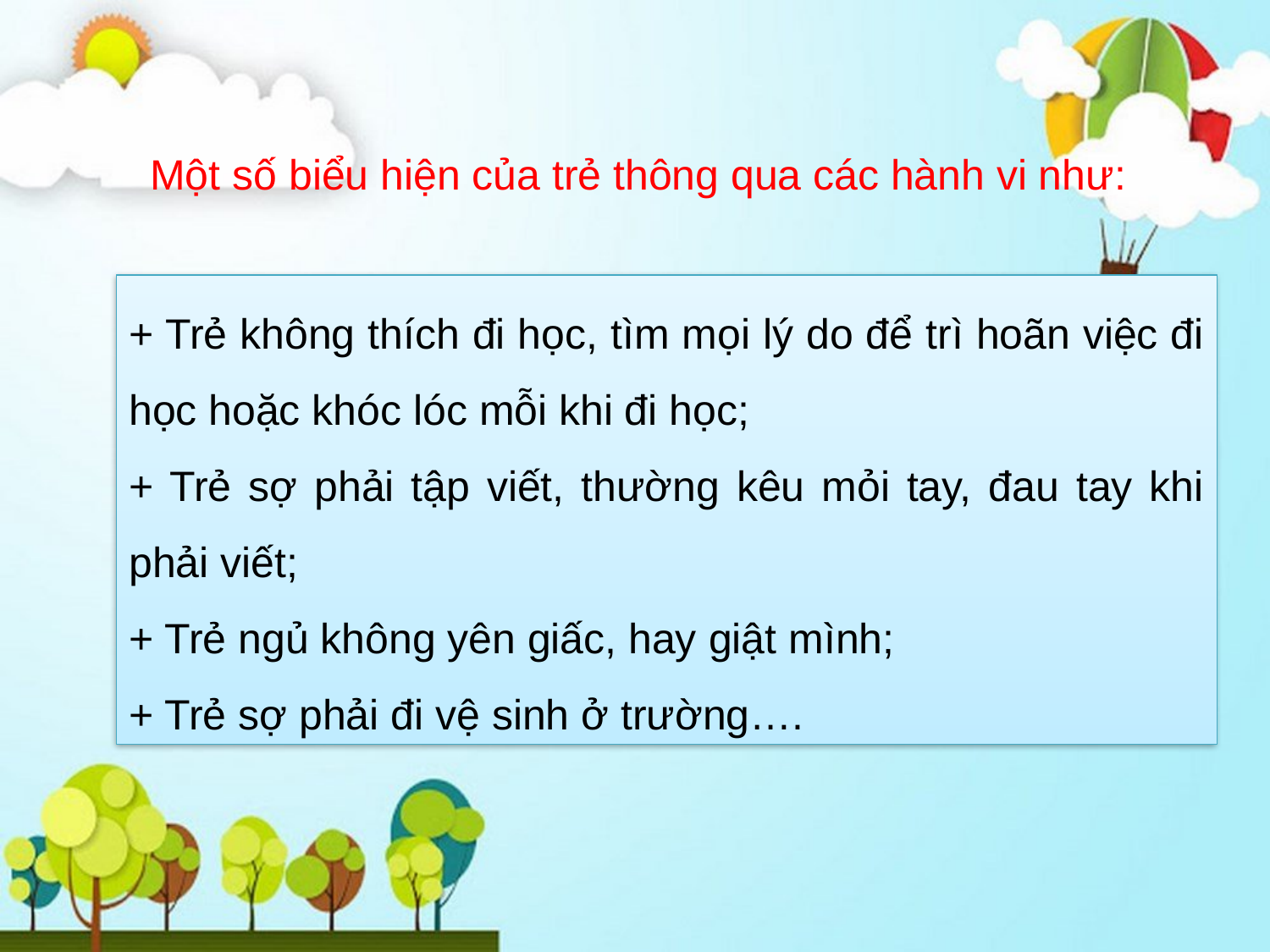

Một số biểu hiện của trẻ thông qua các hành vi như:
+ Trẻ không thích đi học, tìm mọi lý do để trì hoãn việc đi học hoặc khóc lóc mỗi khi đi học;
+ Trẻ sợ phải tập viết, thường kêu mỏi tay, đau tay khi phải viết;
+ Trẻ ngủ không yên giấc, hay giật mình;
+ Trẻ sợ phải đi vệ sinh ở trường….